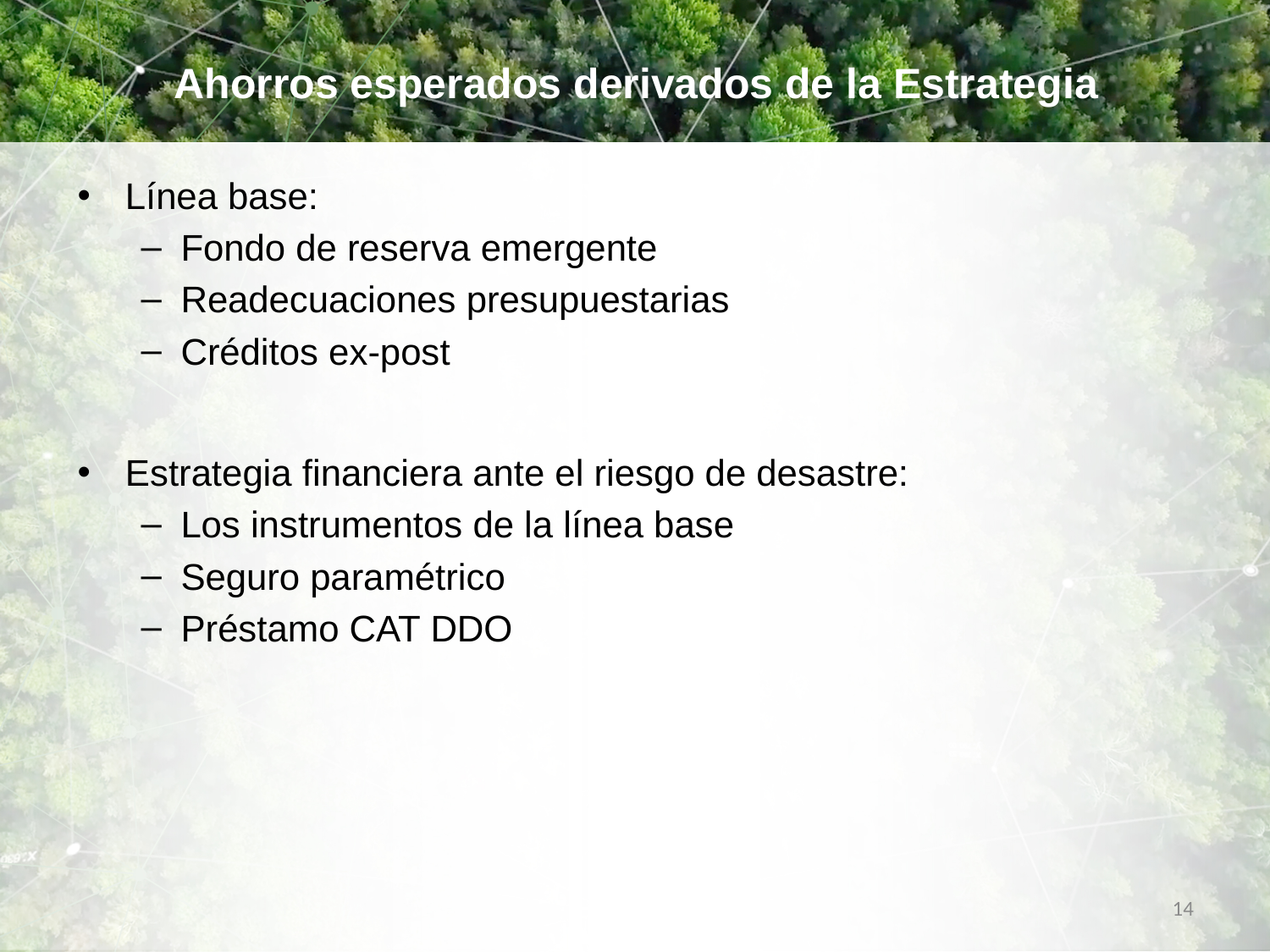

# Ahorros esperados derivados de la Estrategia
Línea base:
Fondo de reserva emergente
Readecuaciones presupuestarias
Créditos ex-post

Estrategia financiera ante el riesgo de desastre:
Los instrumentos de la línea base
Seguro paramétrico
Préstamo CAT DDO

14